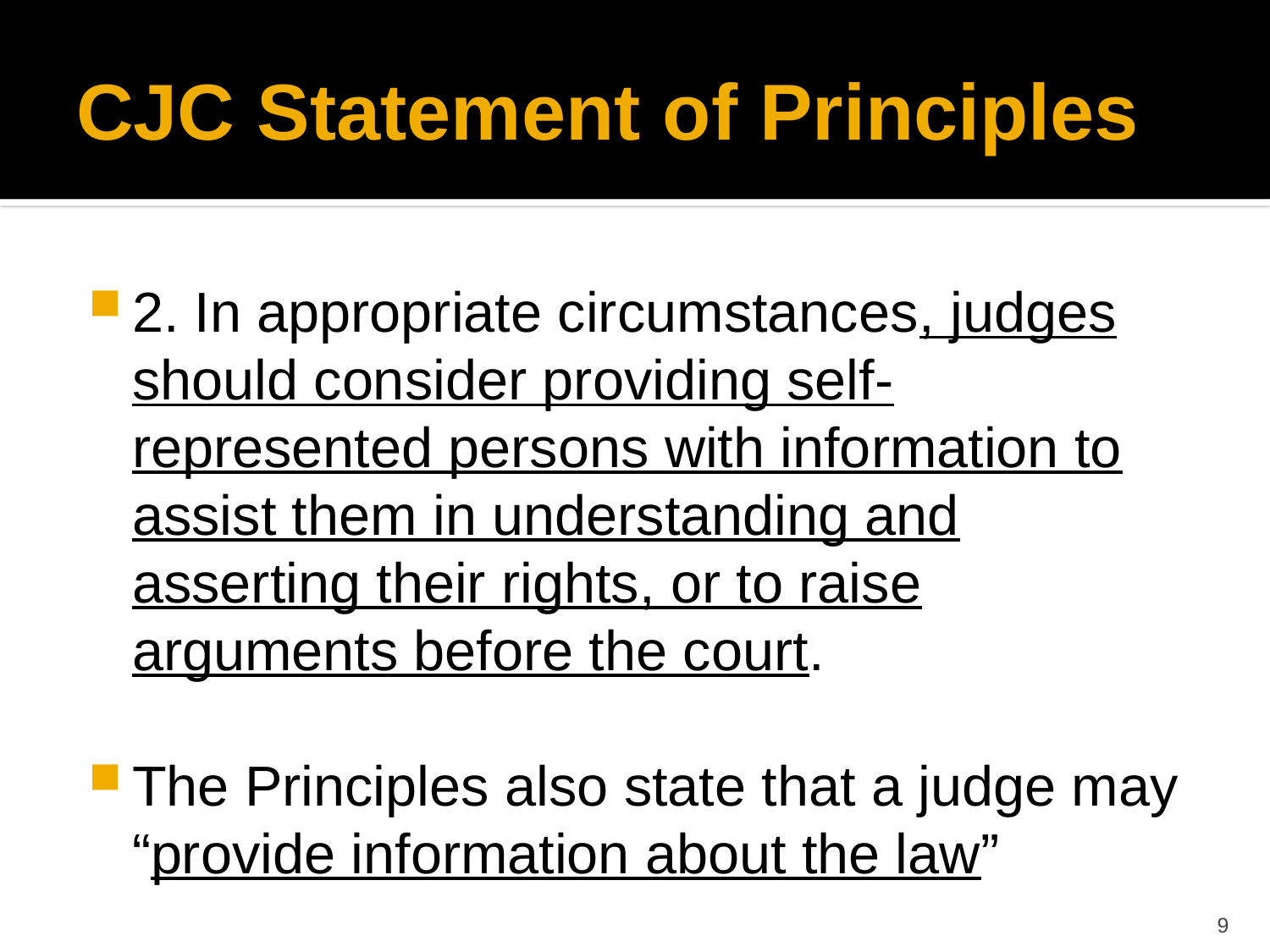

# CJC Statement of Principles

2. In appropriate circumstances, judges should consider providing self-represented persons with information to assist them in understanding and asserting their rights, or to raise arguments before the court.

The Principles also state that a judge may “provide information about the law”

9